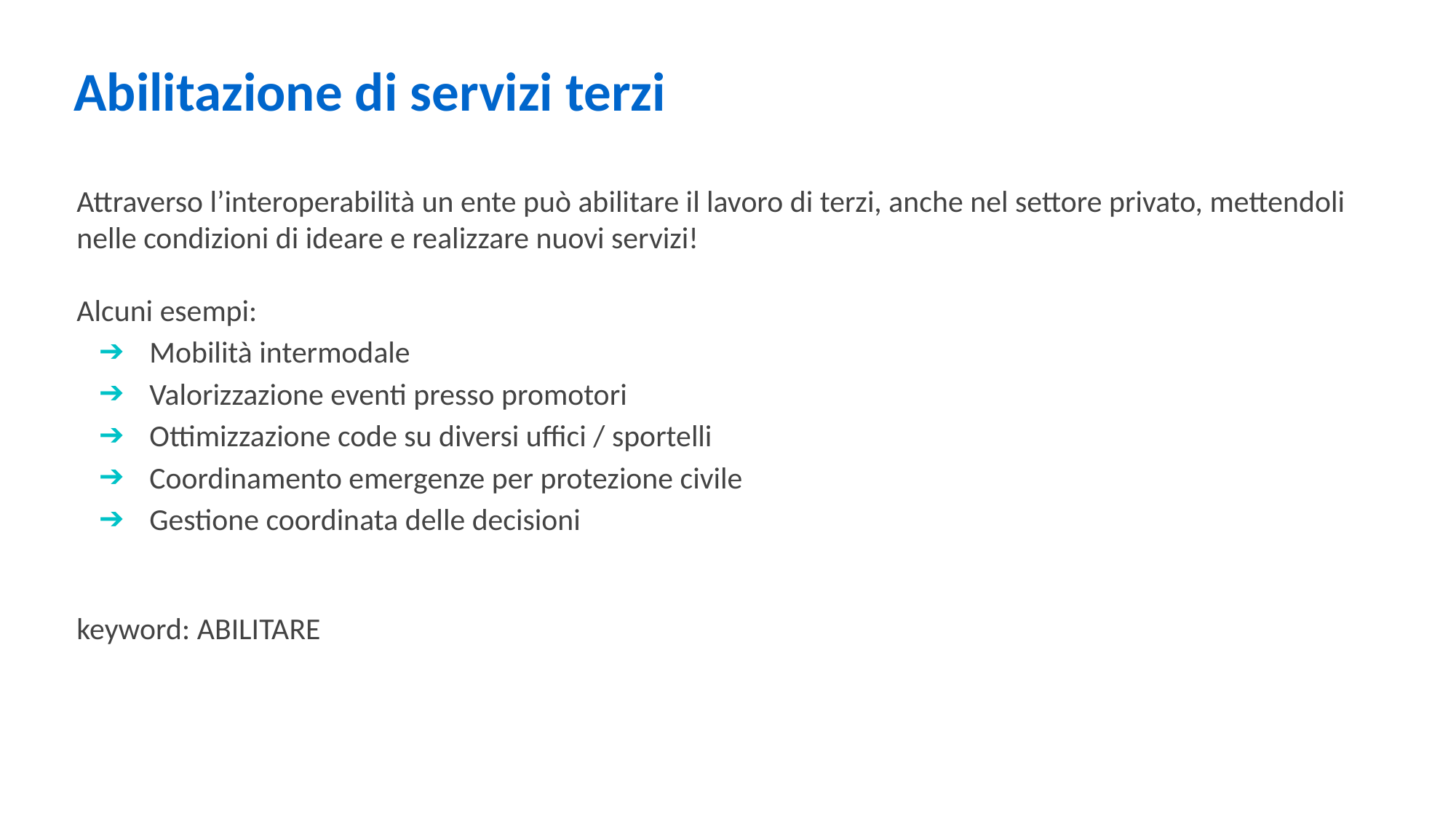

Abilitazione di servizi terzi
Attraverso l’interoperabilità un ente può abilitare il lavoro di terzi, anche nel settore privato, mettendoli nelle condizioni di ideare e realizzare nuovi servizi!

Alcuni esempi:
Mobilità intermodale
Valorizzazione eventi presso promotori
Ottimizzazione code su diversi uffici / sportelli
Coordinamento emergenze per protezione civile
Gestione coordinata delle decisioni

keyword: ABILITARE